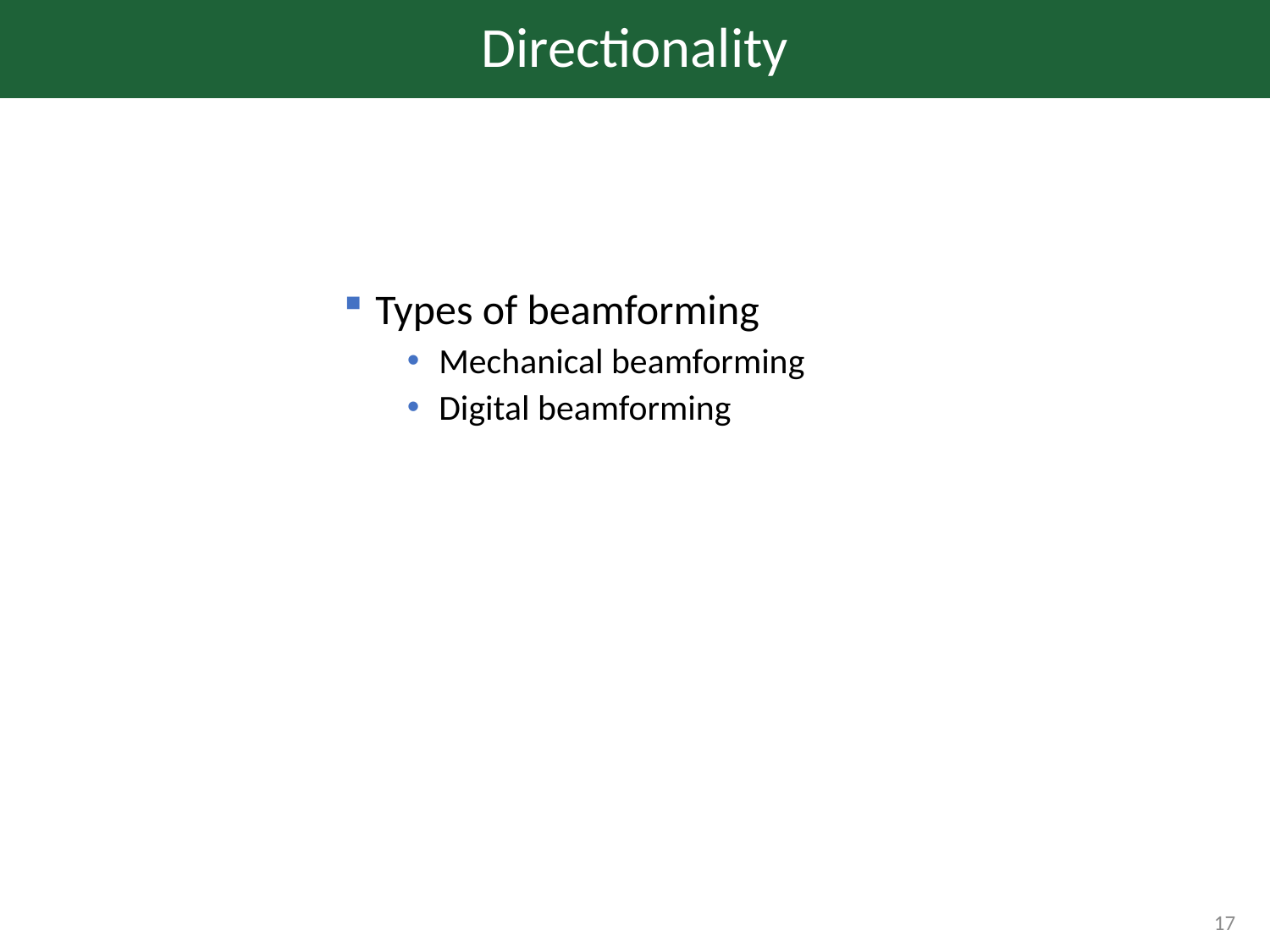

# Directionality
Types of beamforming
Mechanical beamforming
Digital beamforming

17